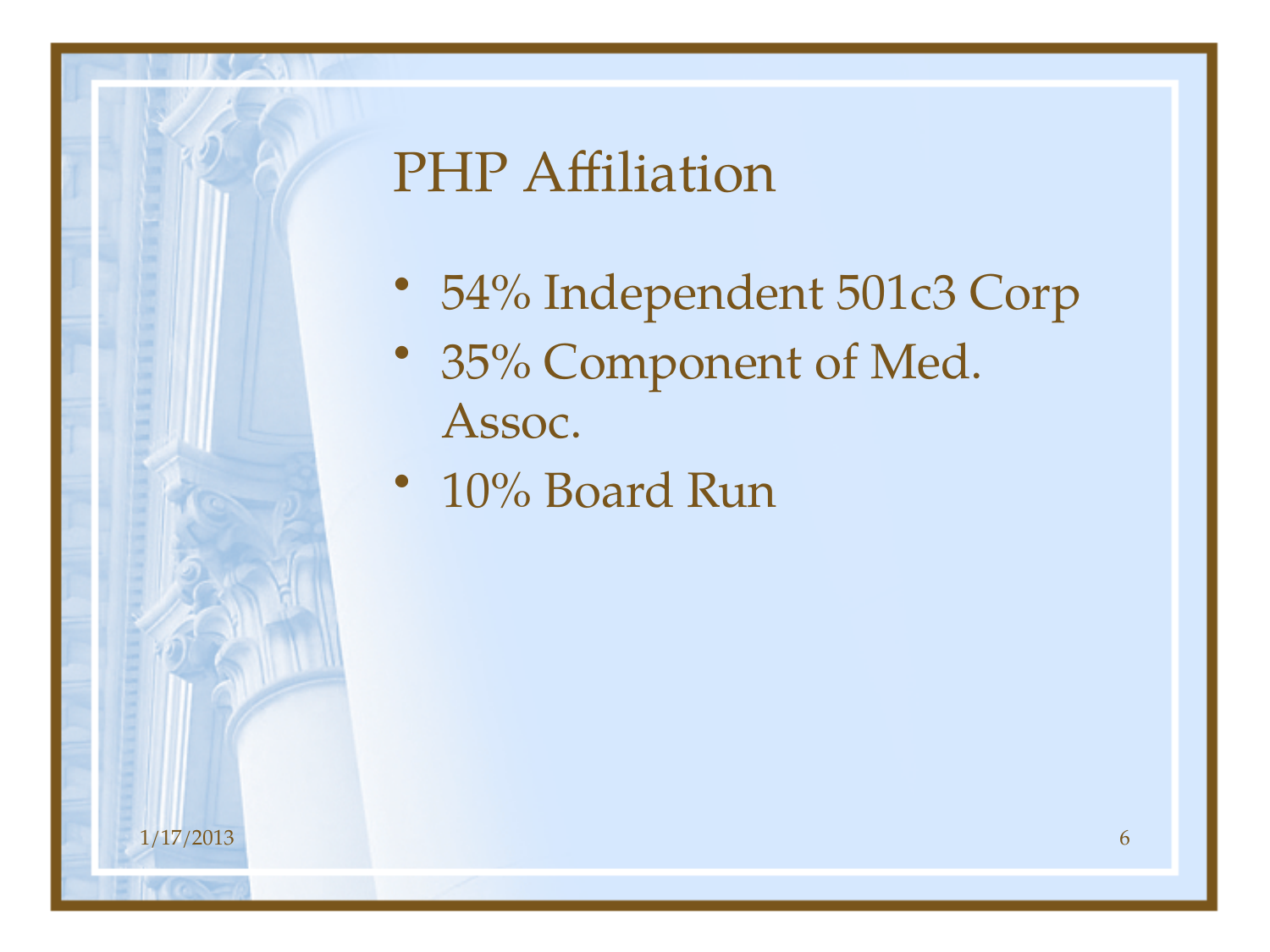

# PHP Affiliation
54% Independent 501c3 Corp
35% Component of Med. Assoc.
10% Board Run
1/17/2013
6